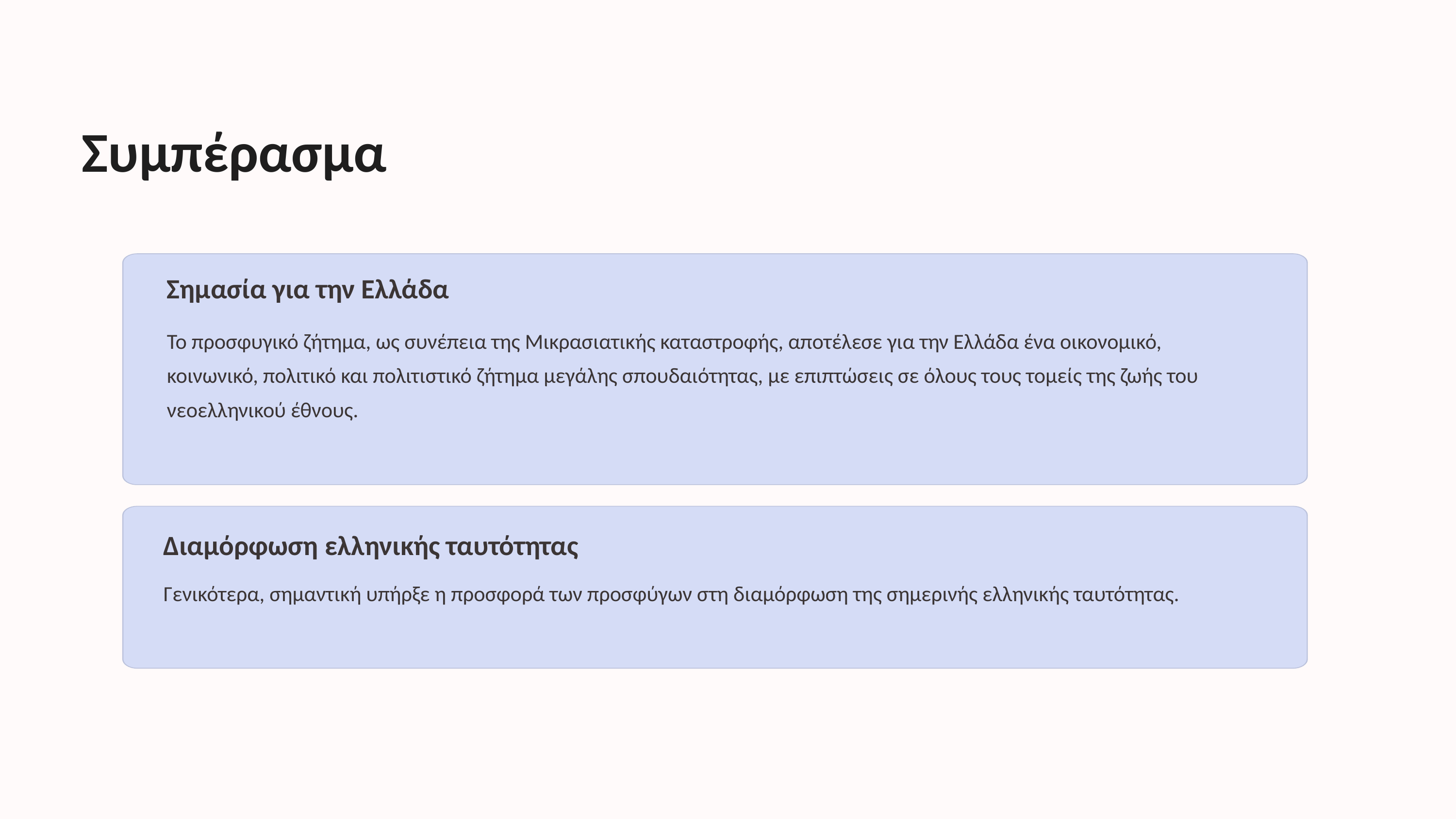

Συμπέρασμα

Σημασία για την Ελλάδα

Το προσφυγικό ζήτημα, ως συνέπεια της Μικρασιατικής καταστροφής, αποτέλεσε για την Ελλάδα ένα οικονομικό, κοινωνικό, πολιτικό και πολιτιστικό ζήτημα μεγάλης σπουδαιότητας, με επιπτώσεις σε όλους τους τομείς της ζωής του νεοελληνικού έθνους.

Διαμόρφωση ελληνικής ταυτότητας

Γενικότερα, σημαντική υπήρξε η προσφορά των προσφύγων στη διαμόρφωση της σημερινής ελληνικής ταυτότητας.